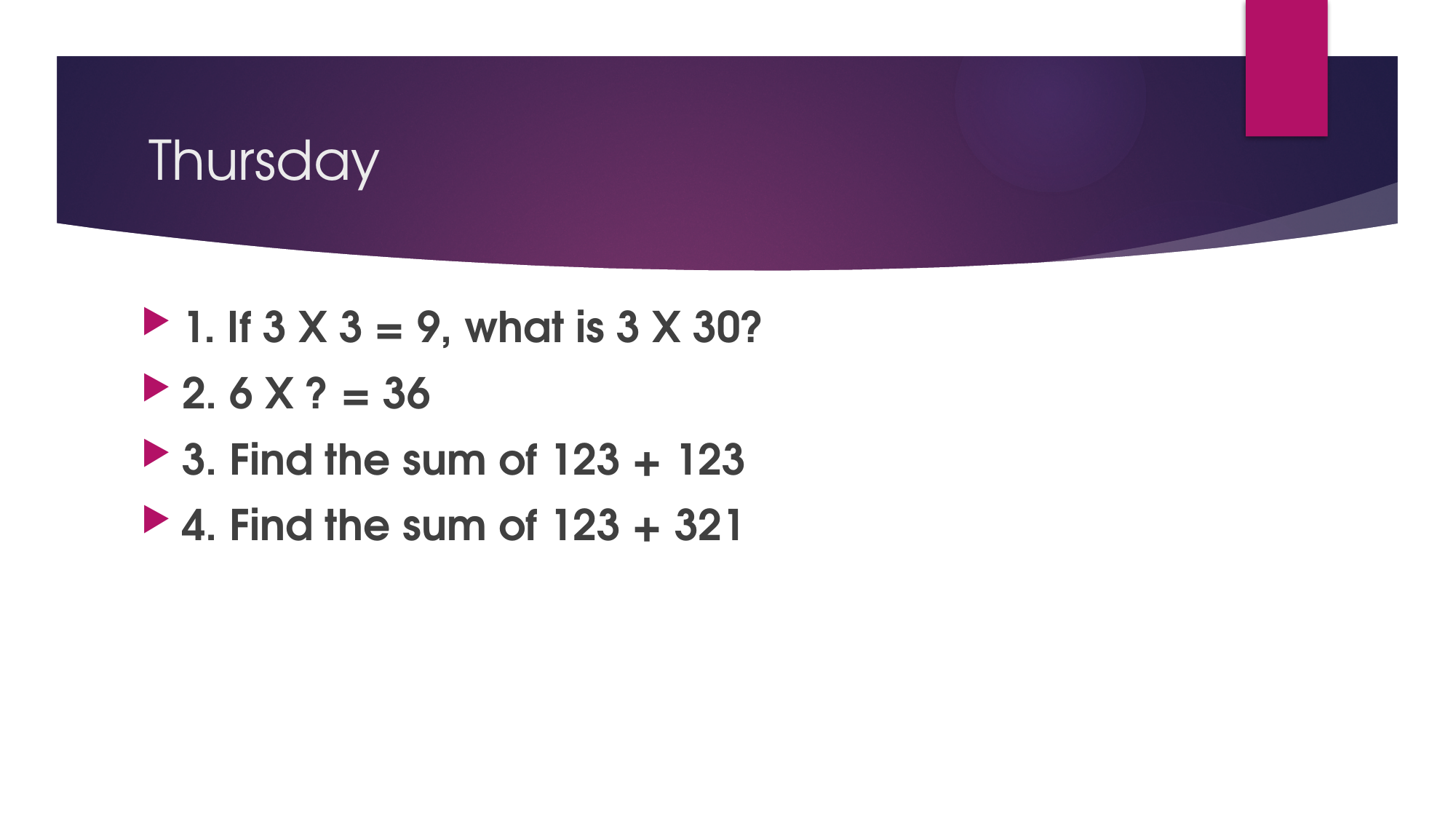

# Thursday
1. If 3 X 3 = 9, what is 3 X 30?
2. 6 X ? = 36
3. Find the sum of 123 + 123
4. Find the sum of 123 + 321